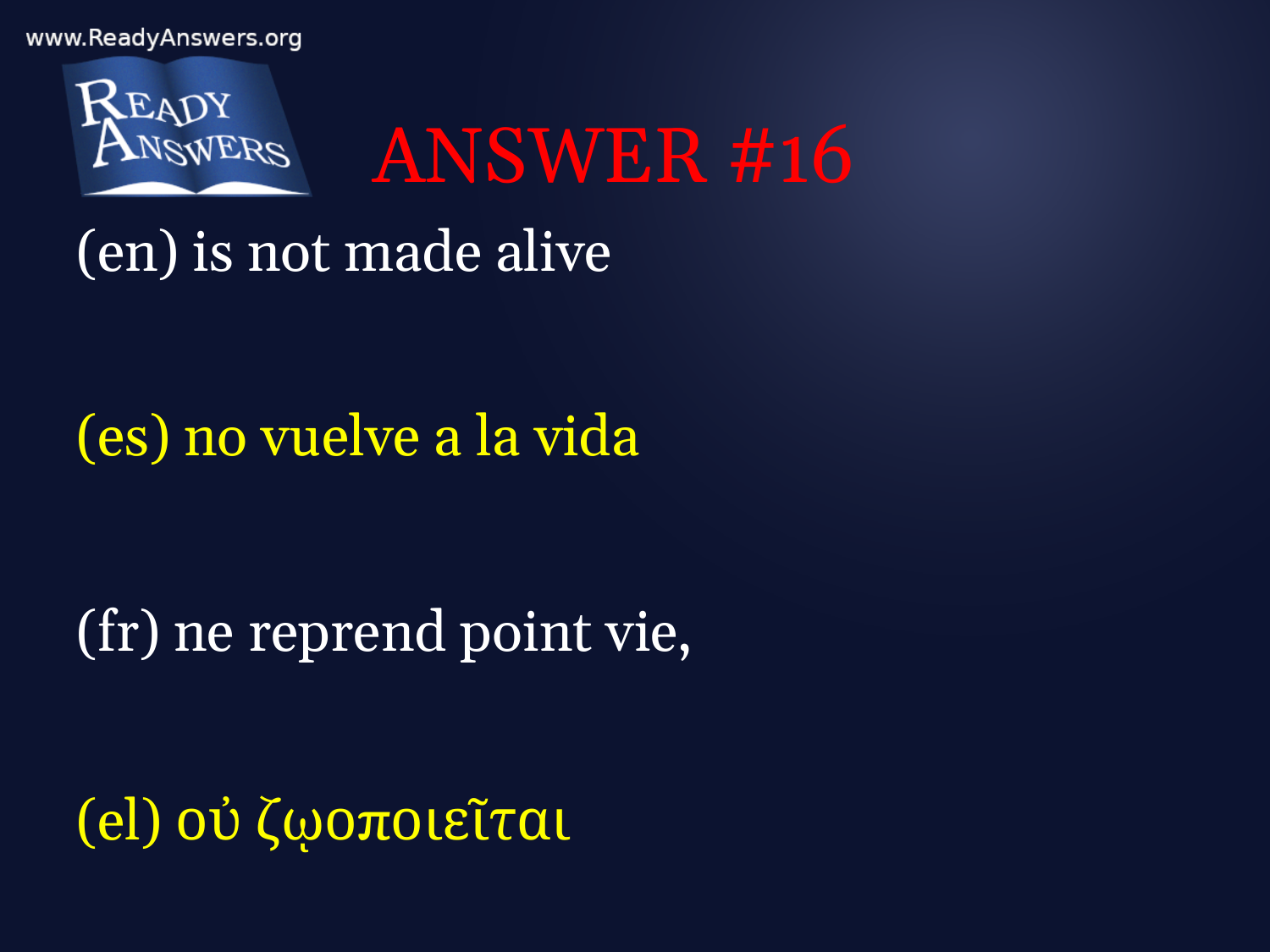

# ANSWER #16
(en) is not made alive
(es) no vuelve a la vida
(fr) ne reprend point vie,
(el) οὐ ζῳοποιεῖται